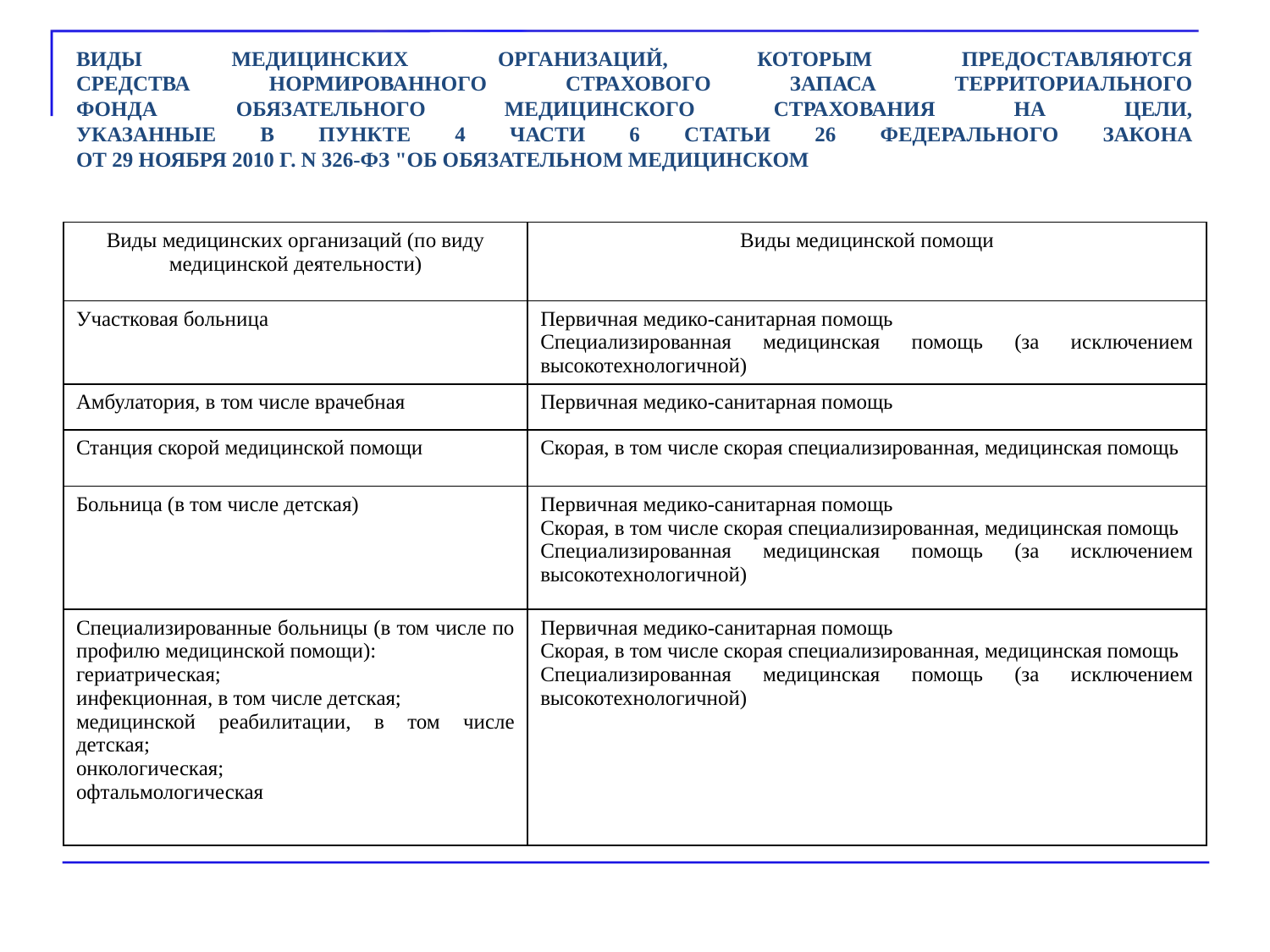

ВИДЫ МЕДИЦИНСКИХ ОРГАНИЗАЦИЙ, КОТОРЫМ ПРЕДОСТАВЛЯЮТСЯ
СРЕДСТВА НОРМИРОВАННОГО СТРАХОВОГО ЗАПАСА ТЕРРИТОРИАЛЬНОГО
ФОНДА ОБЯЗАТЕЛЬНОГО МЕДИЦИНСКОГО СТРАХОВАНИЯ НА ЦЕЛИ,
УКАЗАННЫЕ В ПУНКТЕ 4 ЧАСТИ 6 СТАТЬИ 26 ФЕДЕРАЛЬНОГО ЗАКОНА
ОТ 29 НОЯБРЯ 2010 Г. N 326-ФЗ "ОБ ОБЯЗАТЕЛЬНОМ МЕДИЦИНСКОМ
| Виды медицинских организаций (по виду медицинской деятельности) | Виды медицинской помощи |
| --- | --- |
| Участковая больница | Первичная медико-санитарная помощь Специализированная медицинская помощь (за исключением высокотехнологичной) |
| Амбулатория, в том числе врачебная | Первичная медико-санитарная помощь |
| Станция скорой медицинской помощи | Скорая, в том числе скорая специализированная, медицинская помощь |
| Больница (в том числе детская) | Первичная медико-санитарная помощь Скорая, в том числе скорая специализированная, медицинская помощь Специализированная медицинская помощь (за исключением высокотехнологичной) |
| Специализированные больницы (в том числе по профилю медицинской помощи): гериатрическая; инфекционная, в том числе детская; медицинской реабилитации, в том числе детская; онкологическая; офтальмологическая | Первичная медико-санитарная помощь Скорая, в том числе скорая специализированная, медицинская помощь Специализированная медицинская помощь (за исключением высокотехнологичной) |